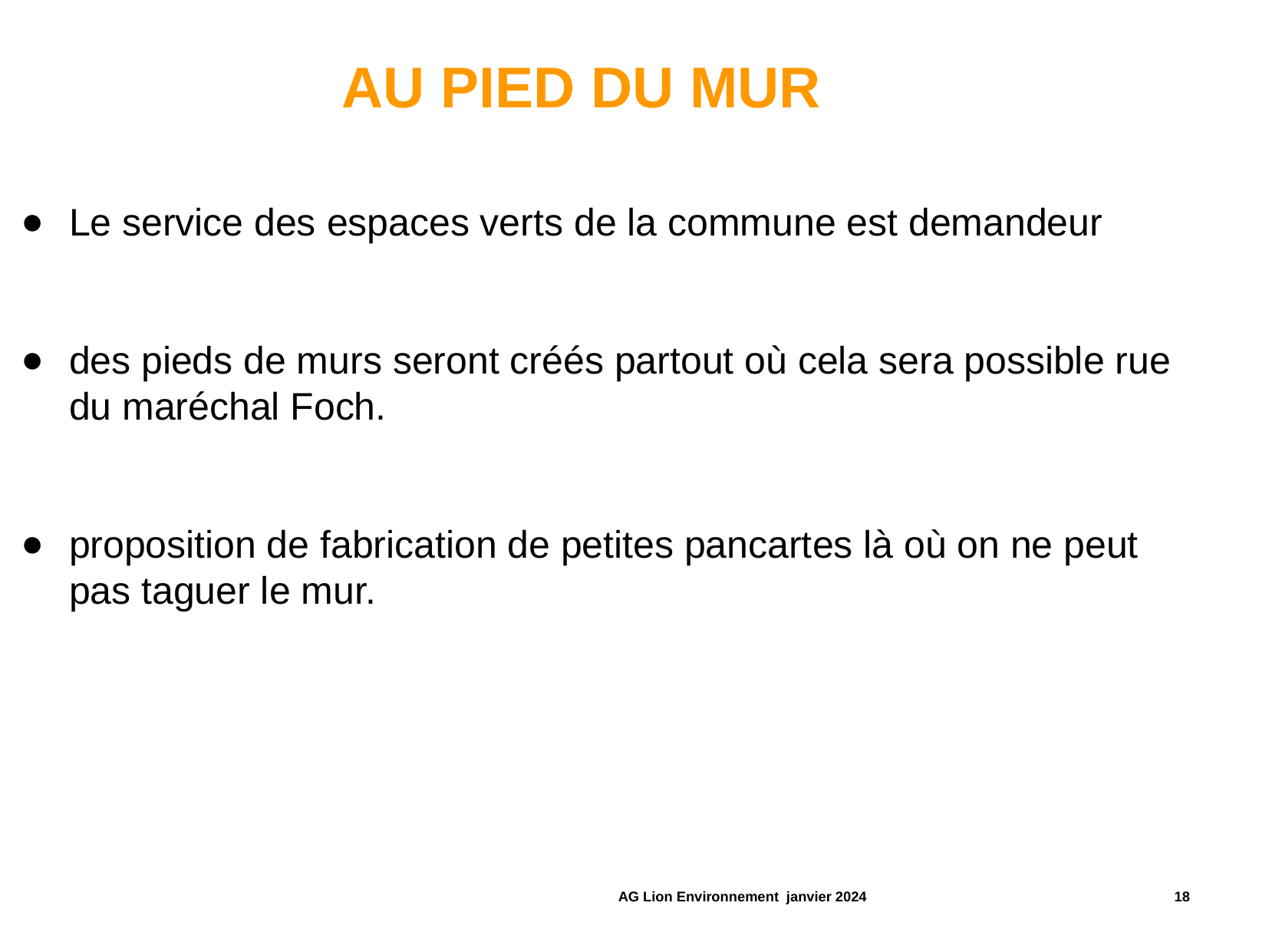

AU PIED DU MUR
Le service des espaces verts de la commune est demandeur

des pieds de murs seront créés partout où cela sera possible rue du maréchal Foch.

proposition de fabrication de petites pancartes là où on ne peut pas taguer le mur.
    AG Lion Environnement  janvier 2024                                                                                18